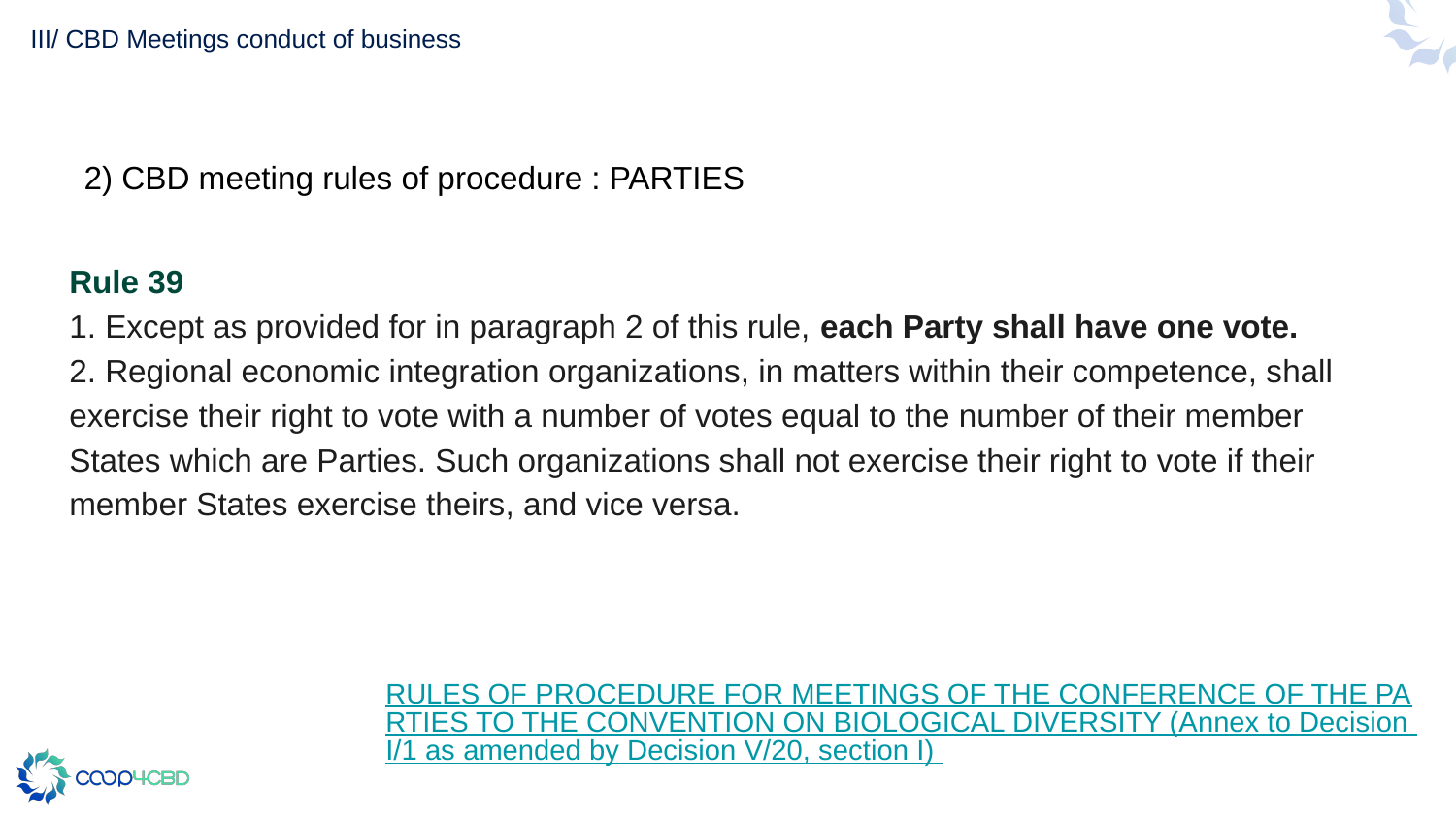

# III/ CBD Meetings conduct of business

Rule 39
1. Except as provided for in paragraph 2 of this rule, each Party shall have one vote.
2. Regional economic integration organizations, in matters within their competence, shall exercise their right to vote with a number of votes equal to the number of their member States which are Parties. Such organizations shall not exercise their right to vote if their member States exercise theirs, and vice versa.
2) CBD meeting rules of procedure : PARTIES
RULES OF PROCEDURE FOR MEETINGS OF THE CONFERENCE OF THE PARTIES TO THE CONVENTION ON BIOLOGICAL DIVERSITY (Annex to Decision I/1 as amended by Decision V/20, section I)